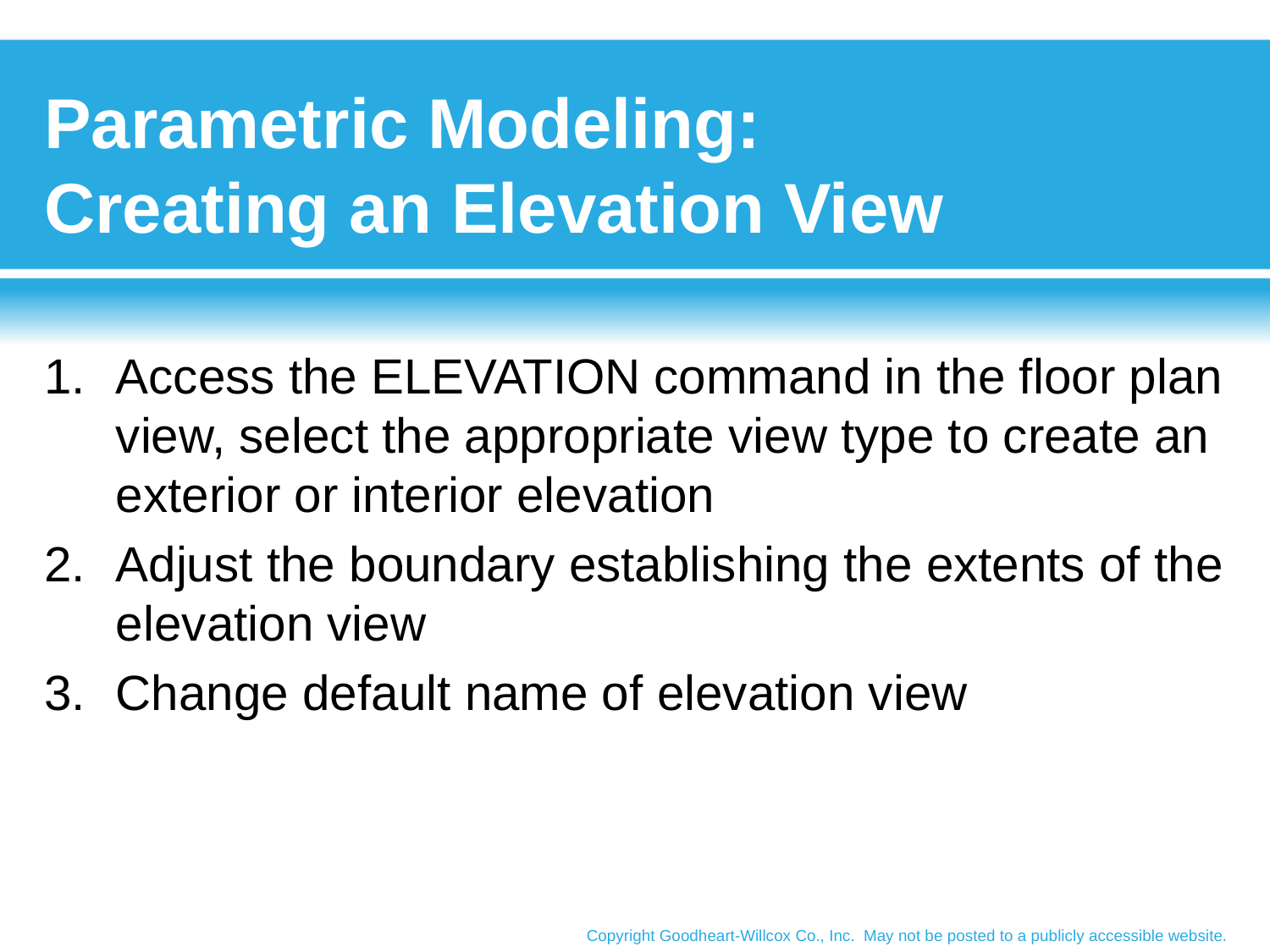

# Parametric Modeling: Creating an Elevation View
1.	Access the ELEVATION command in the floor plan view, select the appropriate view type to create an exterior or interior elevation
2.	Adjust the boundary establishing the extents of the elevation view
3.	Change default name of elevation view